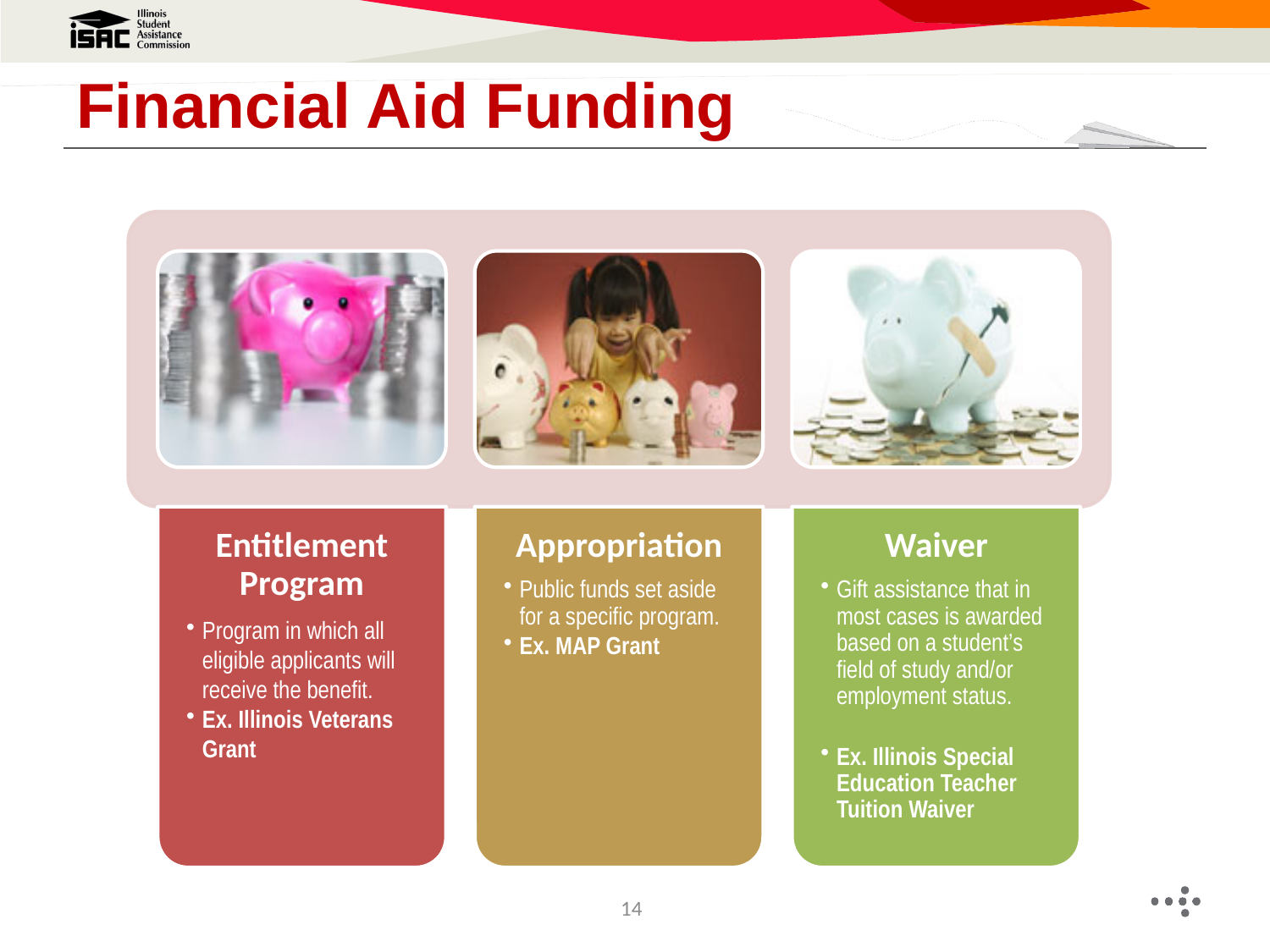

# Financial Aid Funding

Entitlement Program
Program in which all eligible applicants will receive the benefit.
Ex. Illinois Veterans Grant

Appropriation
Public funds set aside for a specific program.
Ex. MAP Grant
Waiver
Gift assistance that in most cases is awarded based on a student’s field of study and/or employment status.

Ex. Illinois Special Education Teacher Tuition Waiver
14